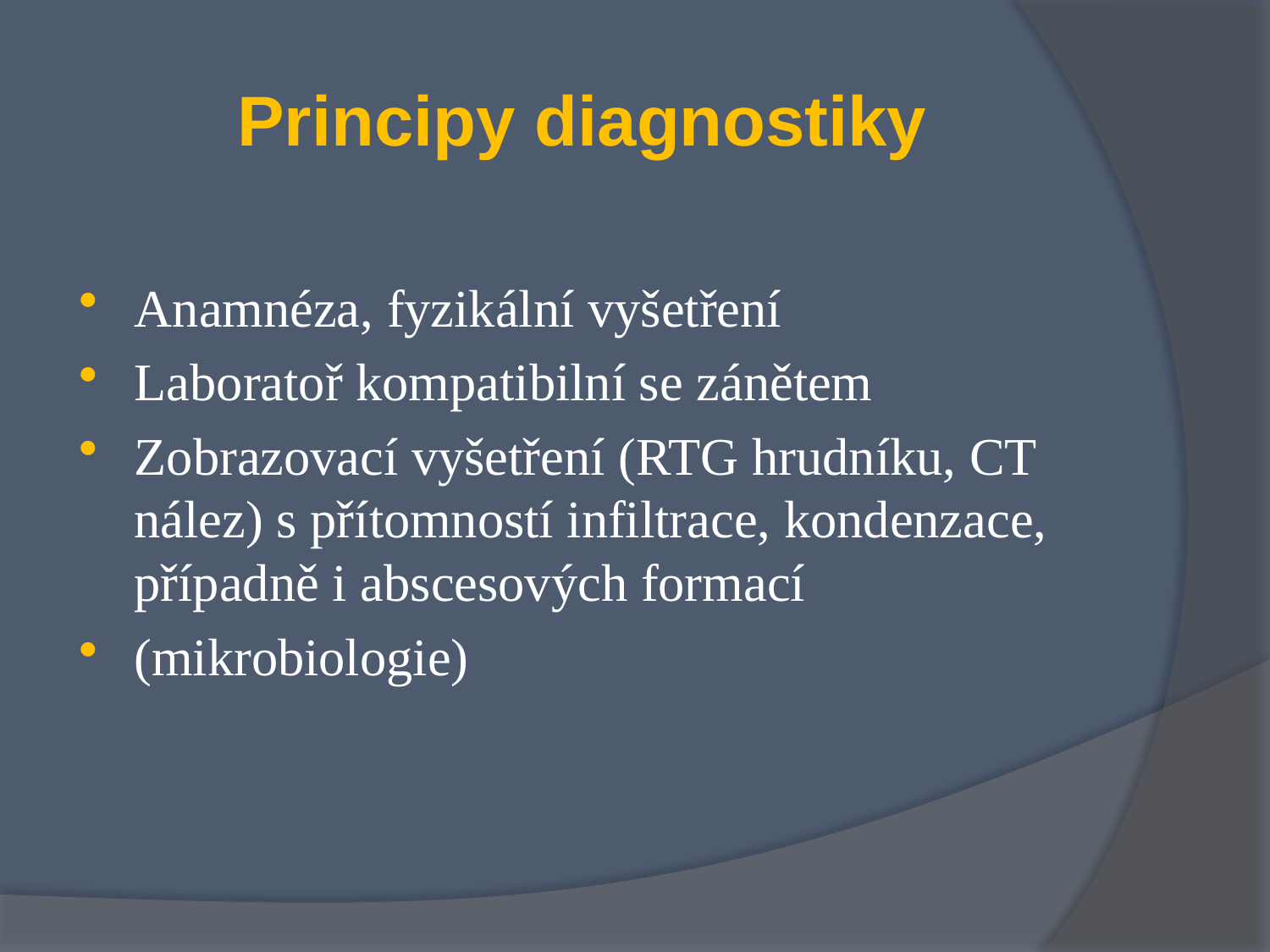

# Principy diagnostiky
Anamnéza, fyzikální vyšetření
Laboratoř kompatibilní se zánětem
Zobrazovací vyšetření (RTG hrudníku, CT nález) s přítomností infiltrace, kondenzace, případně i abscesových formací
(mikrobiologie)